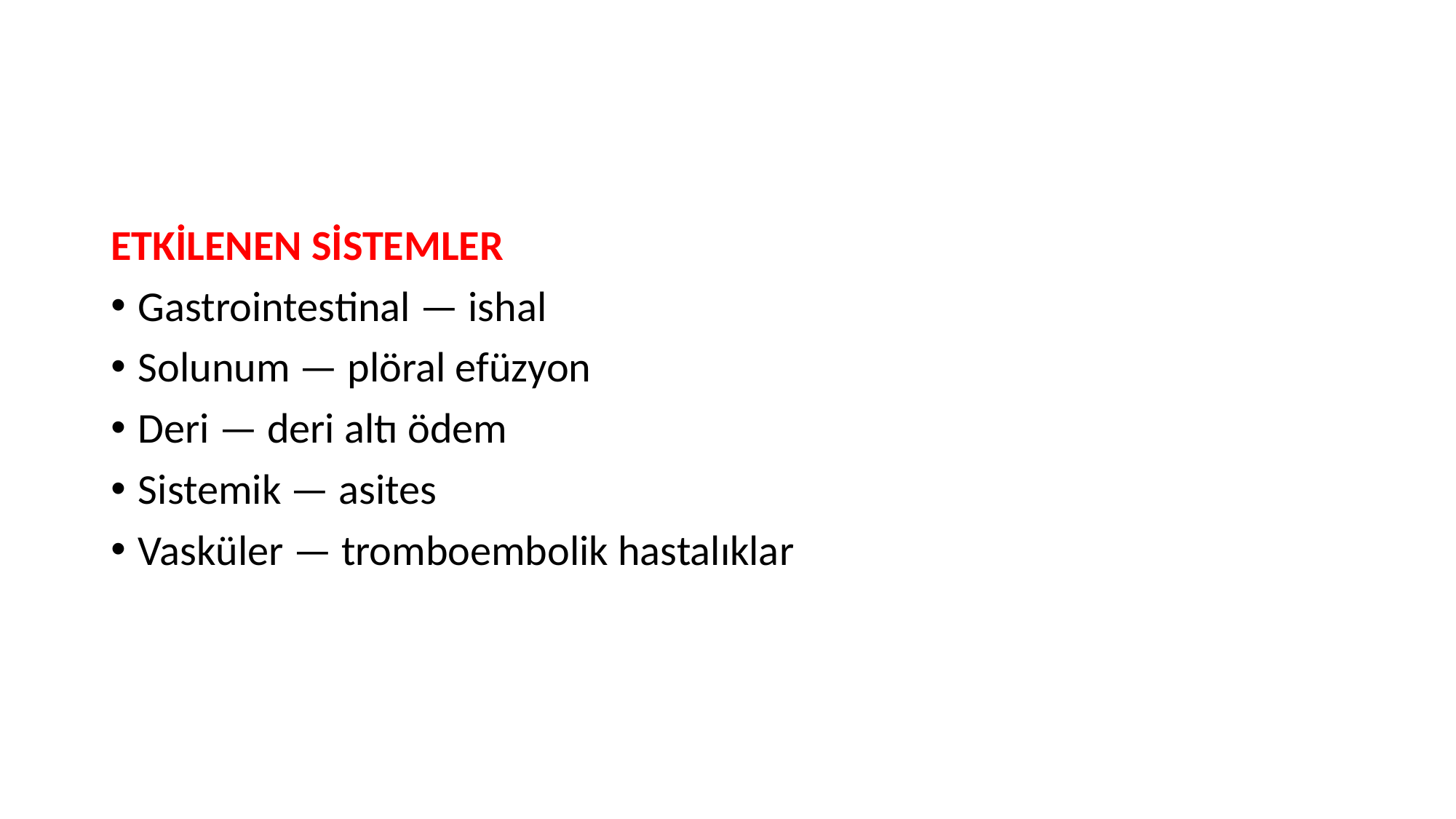

ETKİLENEN SİSTEMLER
Gastrointestinal — ishal
Solunum — plöral efüzyon
Deri — deri altı ödem
Sistemik — asites
Vasküler — tromboembolik hastalıklar